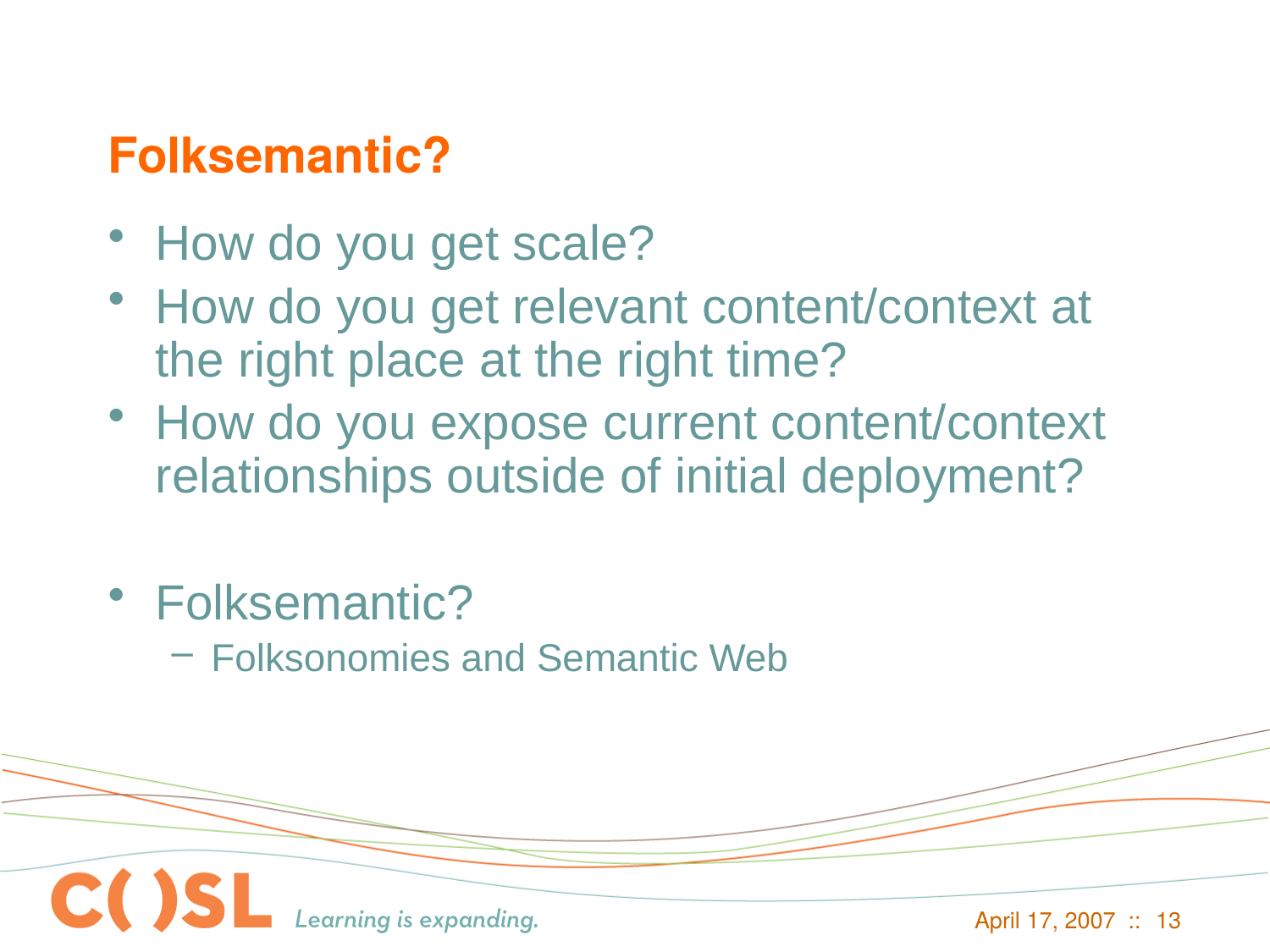

# Folksemantic?
How do you get scale?
How do you get relevant content/context at the right place at the right time?
How do you expose current content/context relationships outside of initial deployment?

Folksemantic?
Folksonomies and Semantic Web

April 17, 2007  ::
13